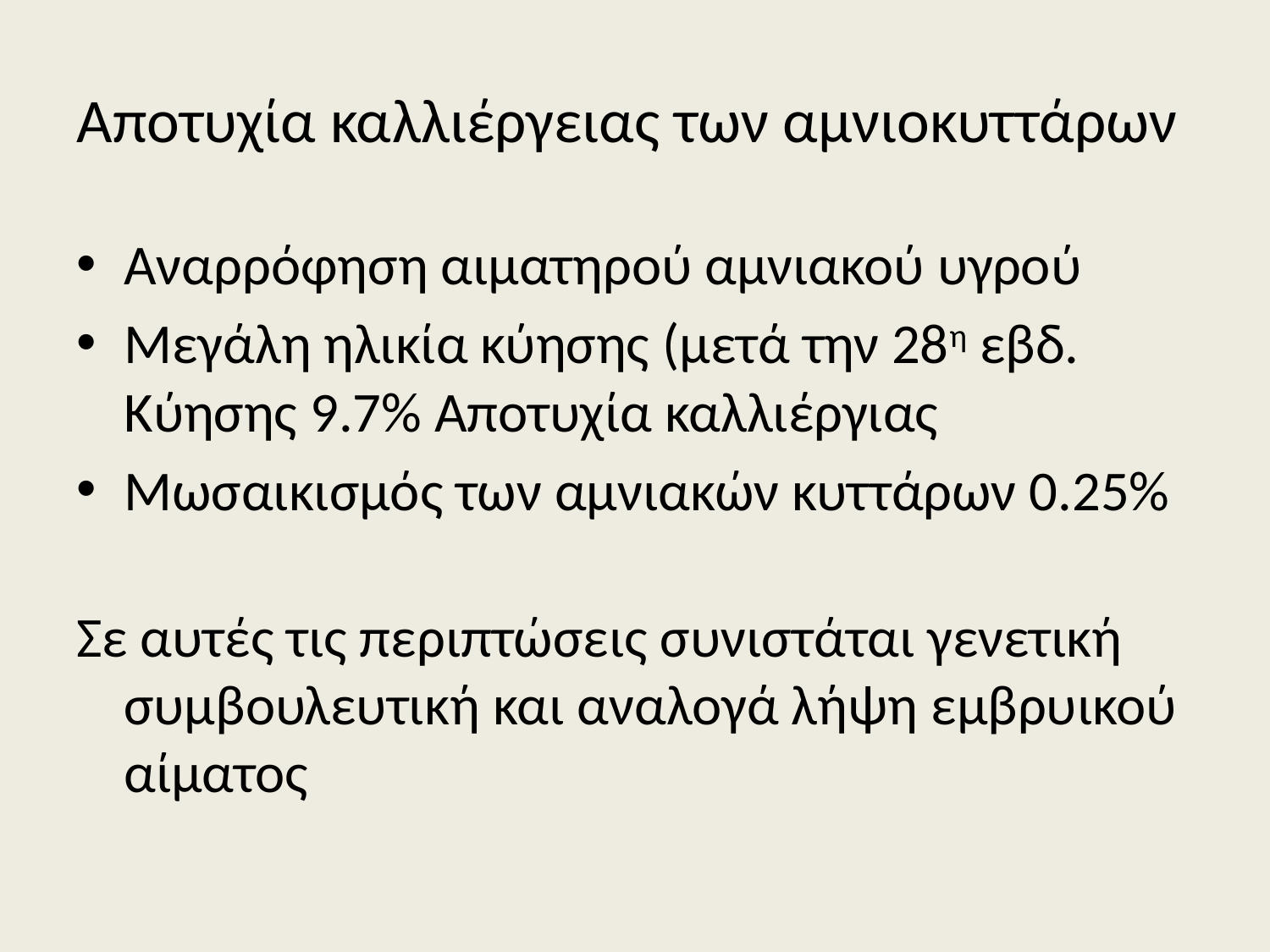

# Αποτυχία καλλιέργειας των αμνιοκυττάρων
Αναρρόφηση αιματηρού αμνιακού υγρού
Μεγάλη ηλικία κύησης (μετά την 28η εβδ. Κύησης 9.7% Αποτυχία καλλιέργιας
Μωσαικισμός των αμνιακών κυττάρων 0.25%
Σε αυτές τις περιπτώσεις συνιστάται γενετική συμβουλευτική και αναλογά λήψη εμβρυικού αίματος